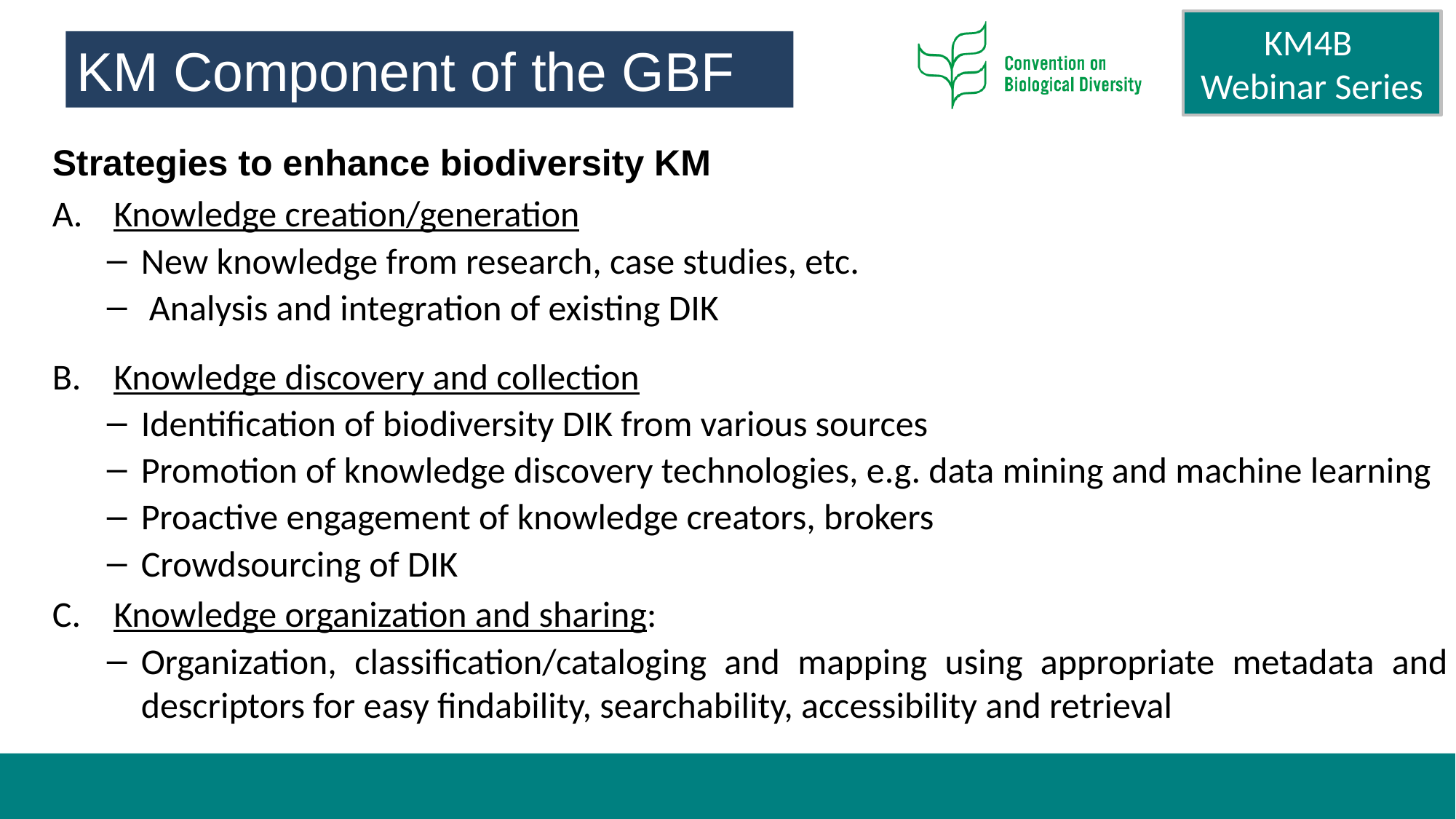

KM Component of the GBF
Strategies to enhance biodiversity KM
Knowledge creation/generation
New knowledge from research, case studies, etc.
 Analysis and integration of existing DIK
Knowledge discovery and collection
Identification of biodiversity DIK from various sources
Promotion of knowledge discovery technologies, e.g. data mining and machine learning
Proactive engagement of knowledge creators, brokers
Crowdsourcing of DIK
Knowledge organization and sharing:
Organization, classification/cataloging and mapping using appropriate metadata and descriptors for easy findability, searchability, accessibility and retrieval